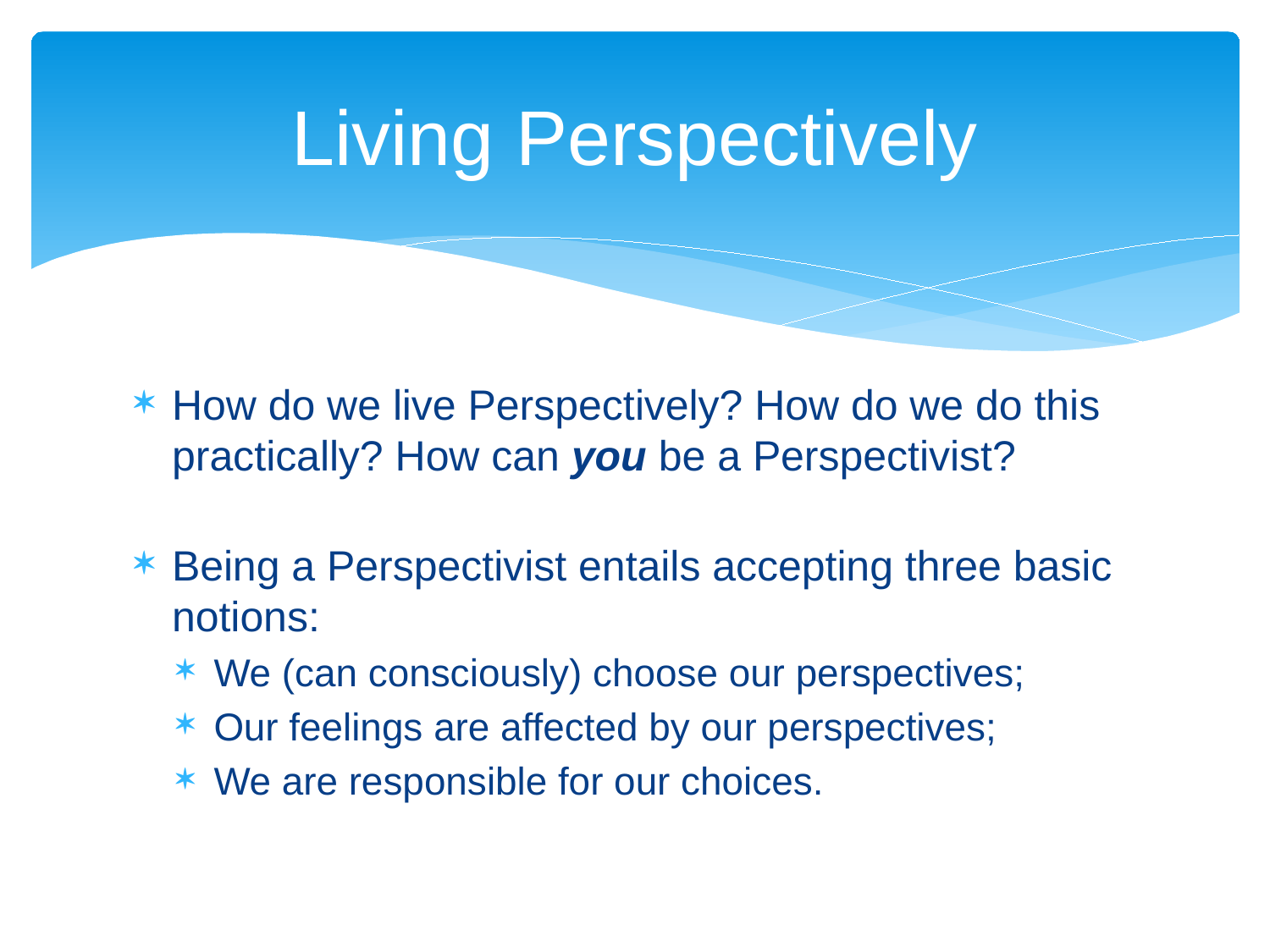

# Living Perspectively
How do we live Perspectively? How do we do this practically? How can you be a Perspectivist?
Being a Perspectivist entails accepting three basic notions:
We (can consciously) choose our perspectives;
Our feelings are affected by our perspectives;
We are responsible for our choices.